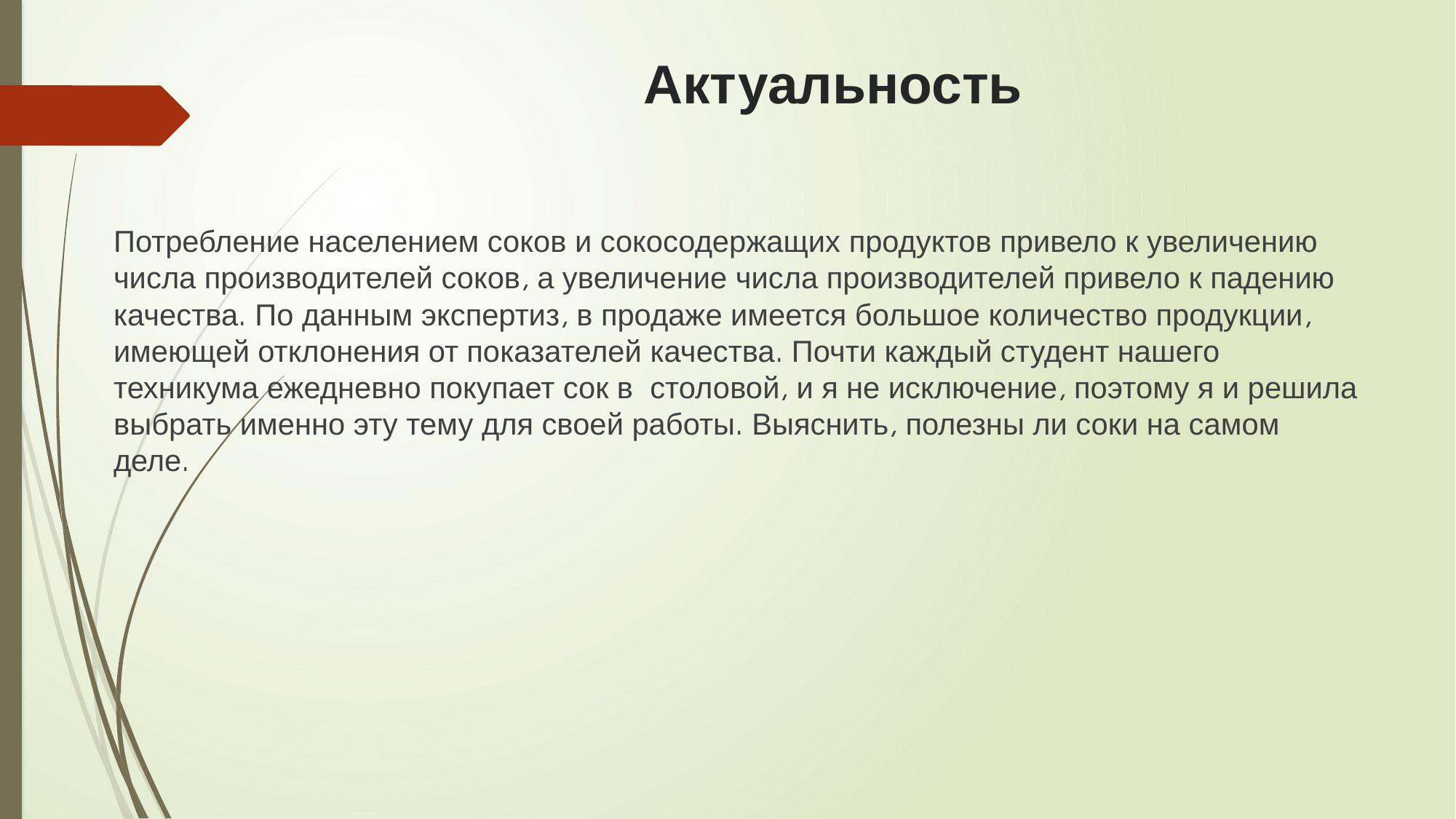

# Актуальность
Потребление населением соков и сокосодержащих продуктов привело к увеличению числа производителей соков, а увеличение числа производителей привело к падению качества. По данным экспертиз, в продаже имеется большое количество продукции, имеющей отклонения от показателей качества. Почти каждый студент нашего техникума ежедневно покупает сок в  столовой, и я не исключение, поэтому я и решила выбрать именно эту тему для своей работы. Выяснить, полезны ли соки на самом деле.